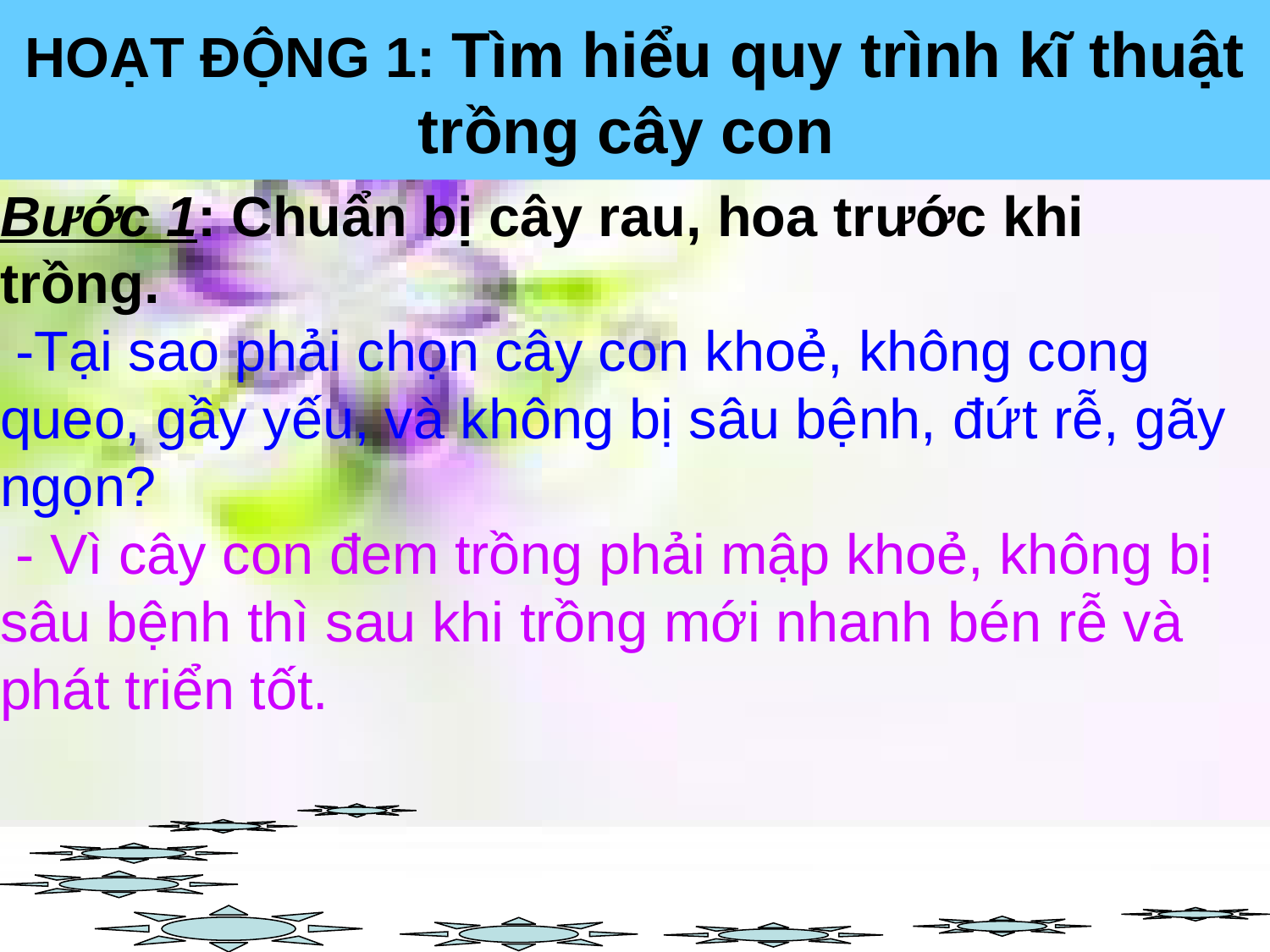

# HOẠT ĐỘNG 1: Tìm hiểu quy trình kĩ thuật trồng cây con
Bước 1: Chuẩn bị cây rau, hoa trước khi trồng.
 -Tại sao phải chọn cây con khoẻ, không cong queo, gầy yếu, và không bị sâu bệnh, đứt rễ, gãy ngọn?
 - Vì cây con đem trồng phải mập khoẻ, không bị sâu bệnh thì sau khi trồng mới nhanh bén rễ và phát triển tốt.